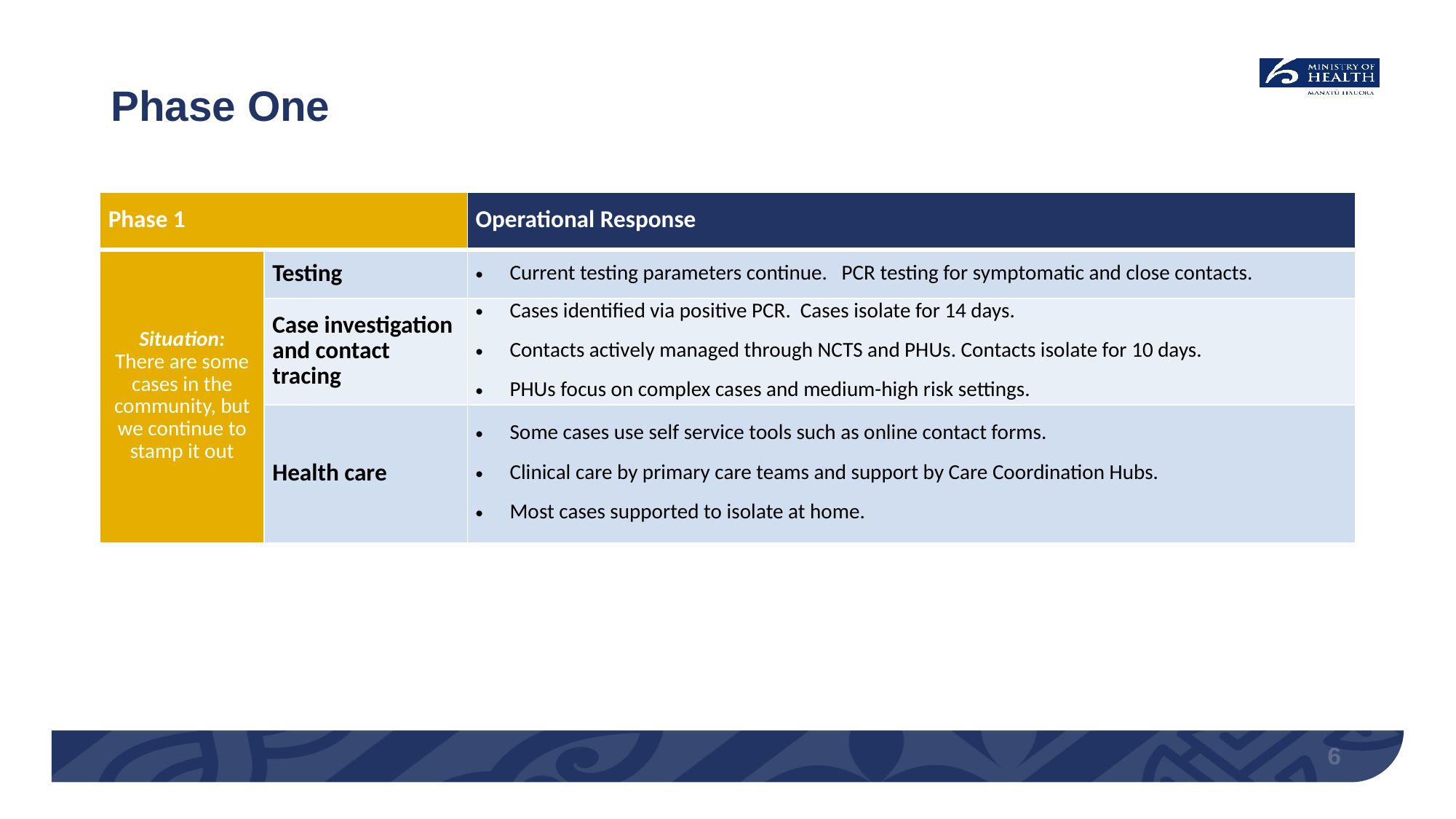

# Phase One
| Phase 1 | Scenario leading to ‘stamp it out’ stage | Operational Response |
| --- | --- | --- |
| Situation: There are some cases in the community, but we continue to stamp it out | Testing | Current testing parameters continue. PCR testing for symptomatic and close contacts. |
|  | Case investigation and contact tracing | Cases identified via positive PCR. Cases isolate for 14 days. Contacts actively managed through NCTS and PHUs. Contacts isolate for 10 days. PHUs focus on complex cases and medium-high risk settings. |
|  | Health care | Some cases use self service tools such as online contact forms. Clinical care by primary care teams and support by Care Coordination Hubs. Most cases supported to isolate at home. |